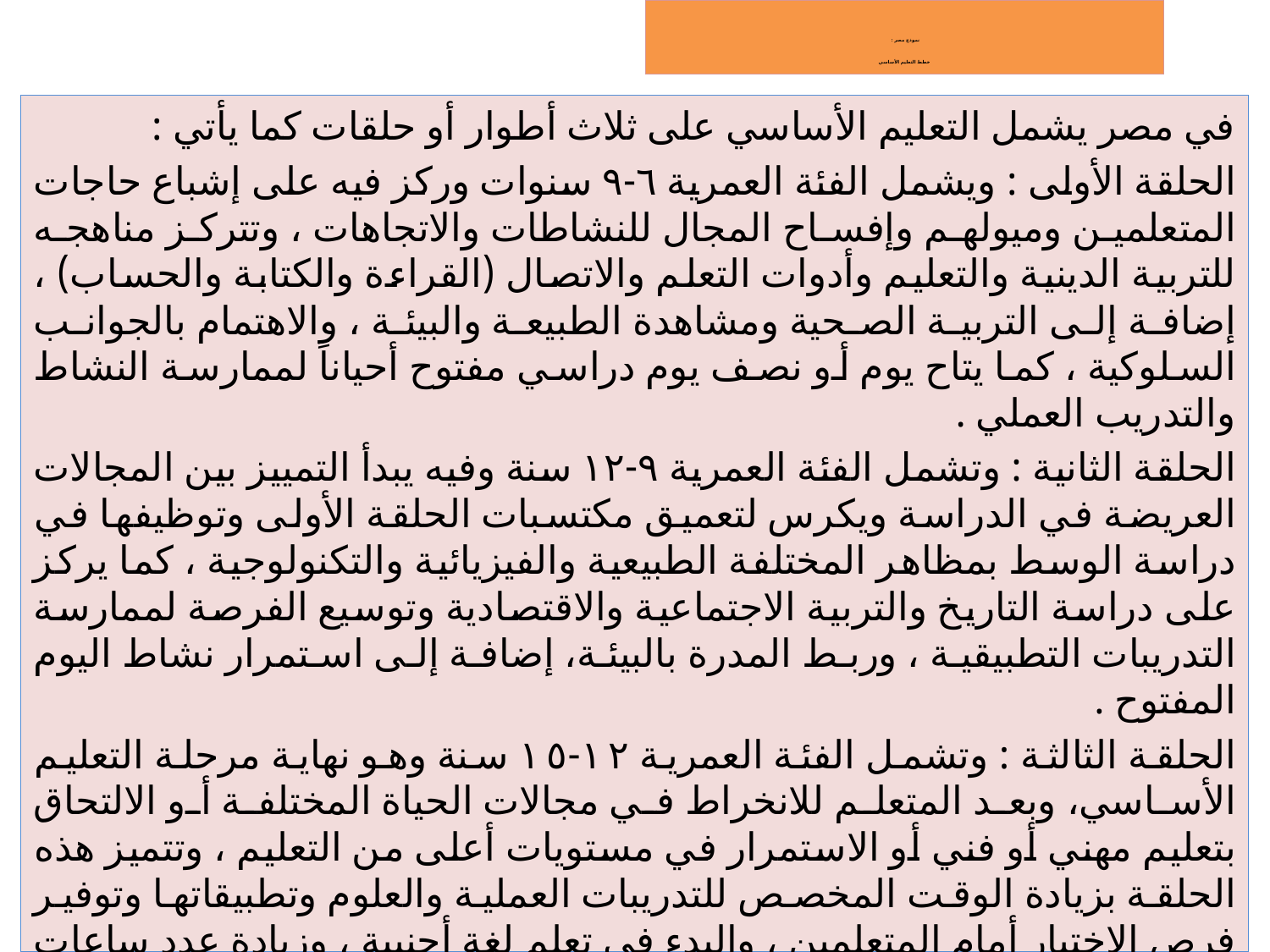

# نموذج مصر : خطط التعليم الأساسي
في مصر يشمل التعليم الأساسي على ثلاث أطوار أو حلقات كما يأتي :
الحلقة الأولى : ويشمل الفئة العمرية ٦-٩ سنوات وركز فيه على إشباع حاجات المتعلمين وميولهم وإفساح المجال للنشاطات والاتجاهات ، وتتركز مناهجه للتربية الدينية والتعليم وأدوات التعلم والاتصال (القراءة والكتابة والحساب) ، إضافة إلى التربية الصحية ومشاهدة الطبيعة والبيئة ، والاهتمام بالجوانب السلوكية ، كما يتاح يوم أو نصف يوم دراسي مفتوح أحياناً لممارسة النشاط والتدريب العملي .
الحلقة الثانية : وتشمل الفئة العمرية ٩-١٢ سنة وفيه يبدأ التمييز بين المجالات العريضة في الدراسة ويكرس لتعميق مكتسبات الحلقة الأولى وتوظيفها في دراسة الوسط بمظاهر المختلفة الطبيعية والفيزيائية والتكنولوجية ، كما يركز على دراسة التاريخ والتربية الاجتماعية والاقتصادية وتوسيع الفرصة لممارسة التدريبات التطبيقية ، وربط المدرة بالبيئة، إضافة إلى استمرار نشاط اليوم المفتوح .
الحلقة الثالثة : وتشمل الفئة العمرية ١٢-١٥ سنة وهو نهاية مرحلة التعليم الأساسي، وبعد المتعلم للانخراط في مجالات الحياة المختلفة أو الالتحاق بتعليم مهني أو فني أو الاستمرار في مستويات أعلى من التعليم ، وتتميز هذه الحلقة بزيادة الوقت المخصص للتدريبات العملية والعلوم وتطبيقاتها وتوفير فرص الاختيار أمام المتعلمين ، والبدء في تعلم لغة أجنبية ، وزيادة عدد ساعات اليوم المدرسي ، وتخصيص فترة يوم أو نصف يوم مفتوح لممارسة النشاط والعمل على ربط العلم بالعمل والتوسع في التدريبات العملية والتدريب على ممارسة العمل في البيئة وربط المتعلم بها وعلى التعامل معها .